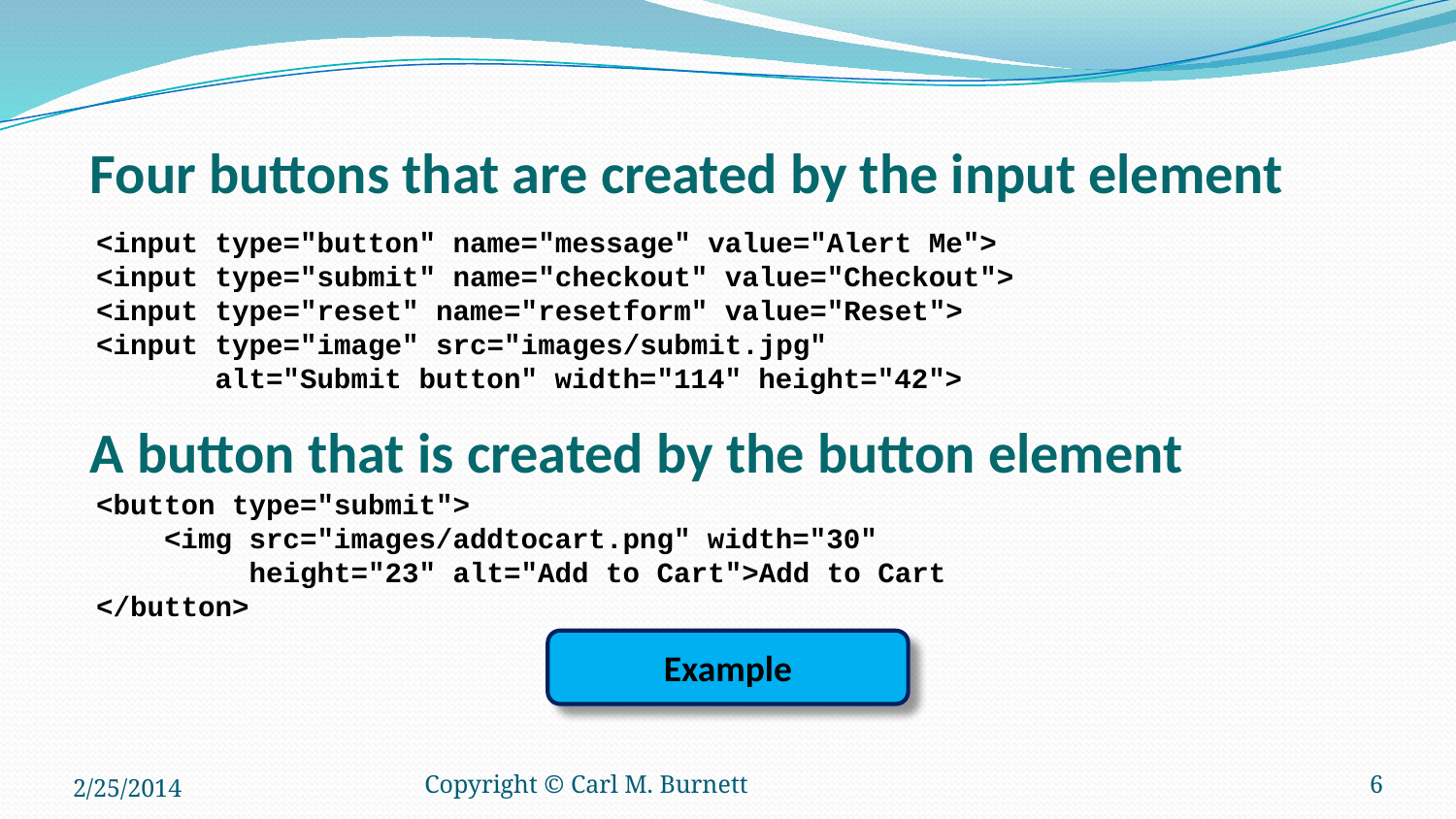

Four buttons that are created by the input element
<input type="button" name="message" value="Alert Me">
<input type="submit" name="checkout" value="Checkout">
<input type="reset" name="resetform" value="Reset">
<input type="image" src="images/submit.jpg"
       alt="Submit button" width="114" height="42">
A button that is created by the button element
<button type="submit">
    <img src="images/addtocart.png" width="30"
         height="23" alt="Add to Cart">Add to Cart
</button>
Example
2/25/2014
Copyright © Carl M. Burnett
6